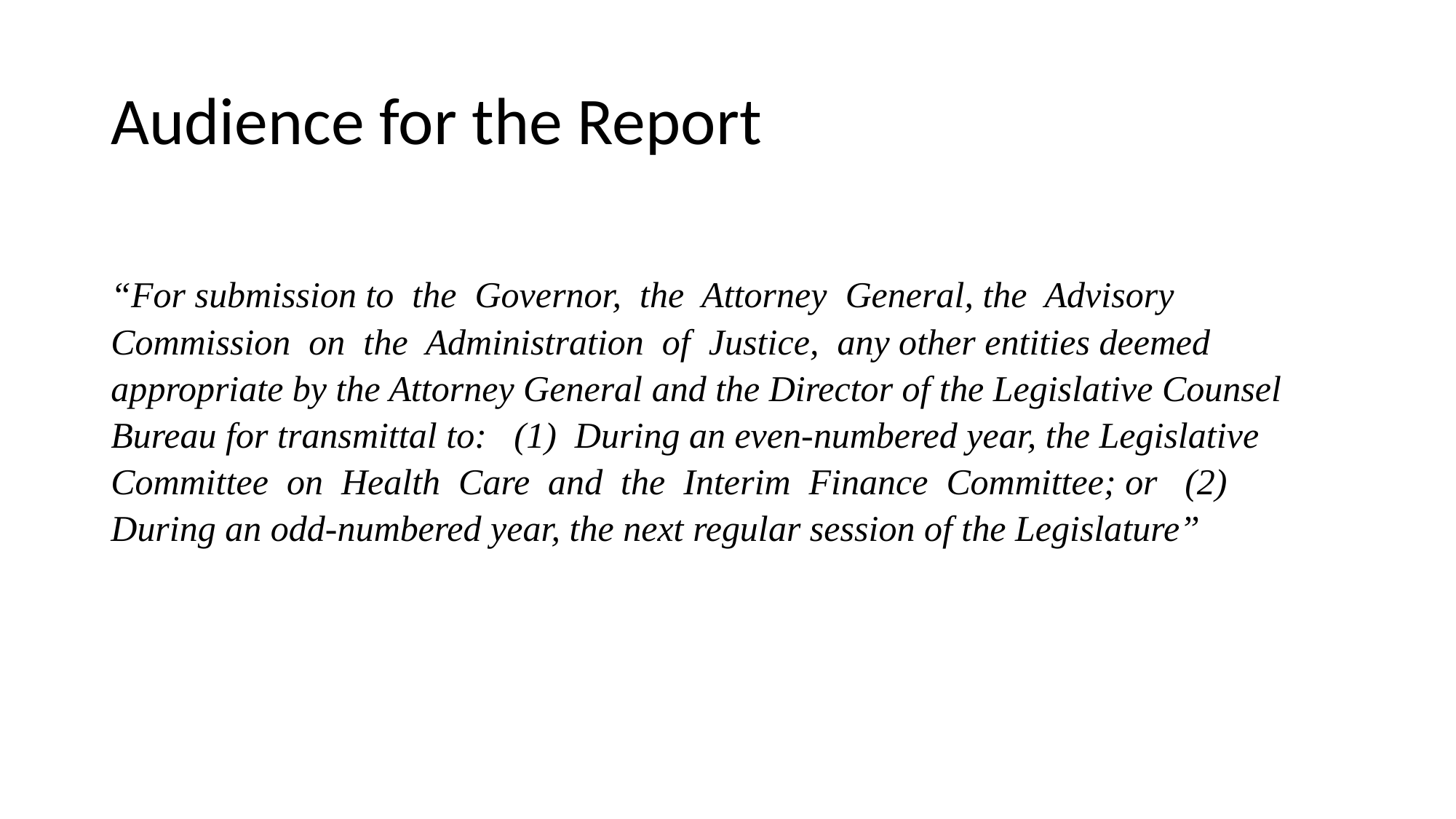

# Audience for the Report

“For submission to  the  Governor,  the  Attorney  General, the  Advisory  Commission  on  the  Administration  of  Justice,  any other entities deemed appropriate by the Attorney General and the Director of the Legislative Counsel Bureau for transmittal to:   (1)  During an even-numbered year, the Legislative  Committee  on  Health  Care  and  the  Interim  Finance  Committee; or   (2)  During an odd-numbered year, the next regular session of the Legislature”